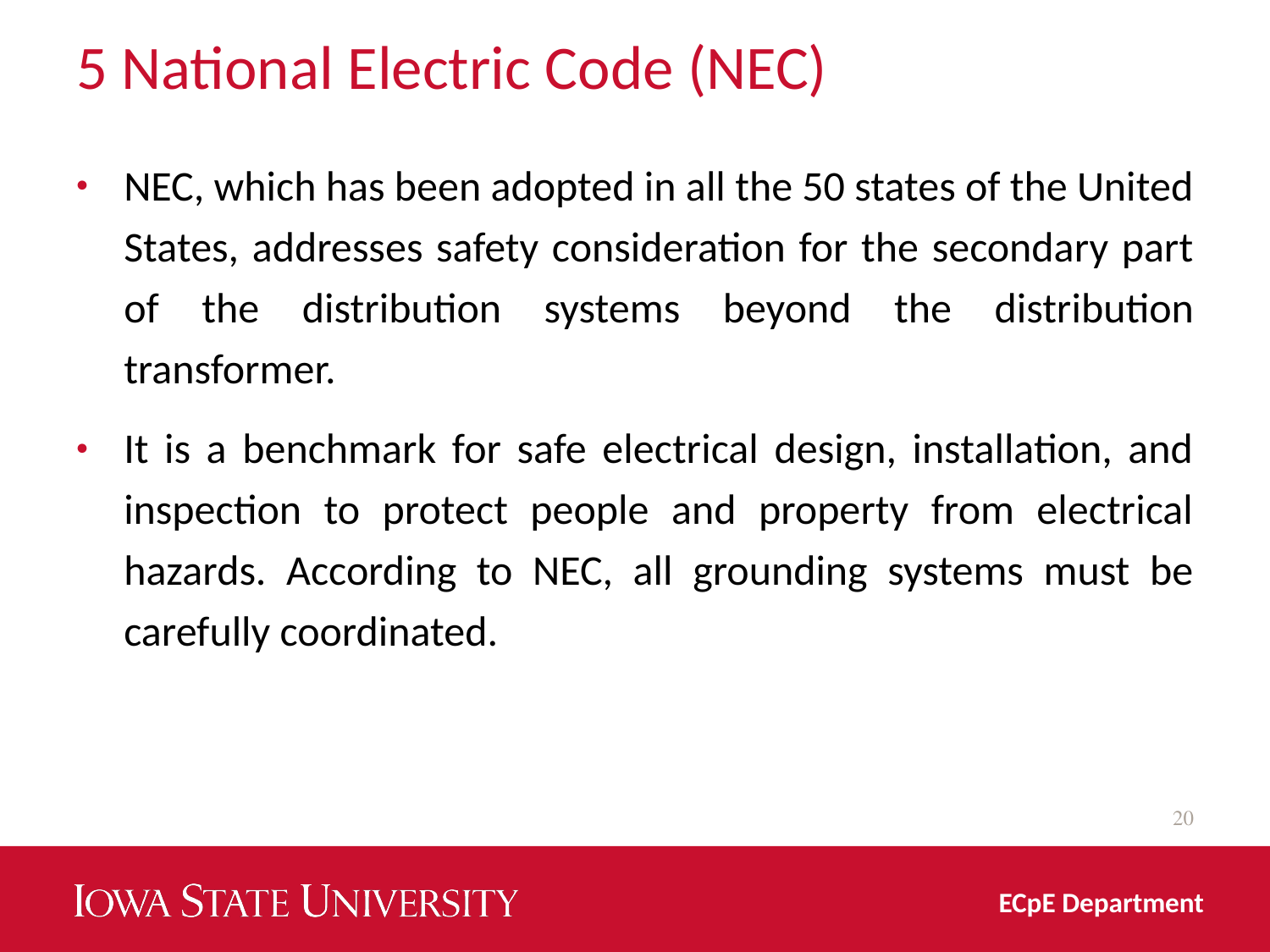

# 5 National Electric Code (NEC)
NEC, which has been adopted in all the 50 states of the United States, addresses safety consideration for the secondary part of the distribution systems beyond the distribution transformer.
It is a benchmark for safe electrical design, installation, and inspection to protect people and property from electrical hazards. According to NEC, all grounding systems must be carefully coordinated.
20
ECpE Department